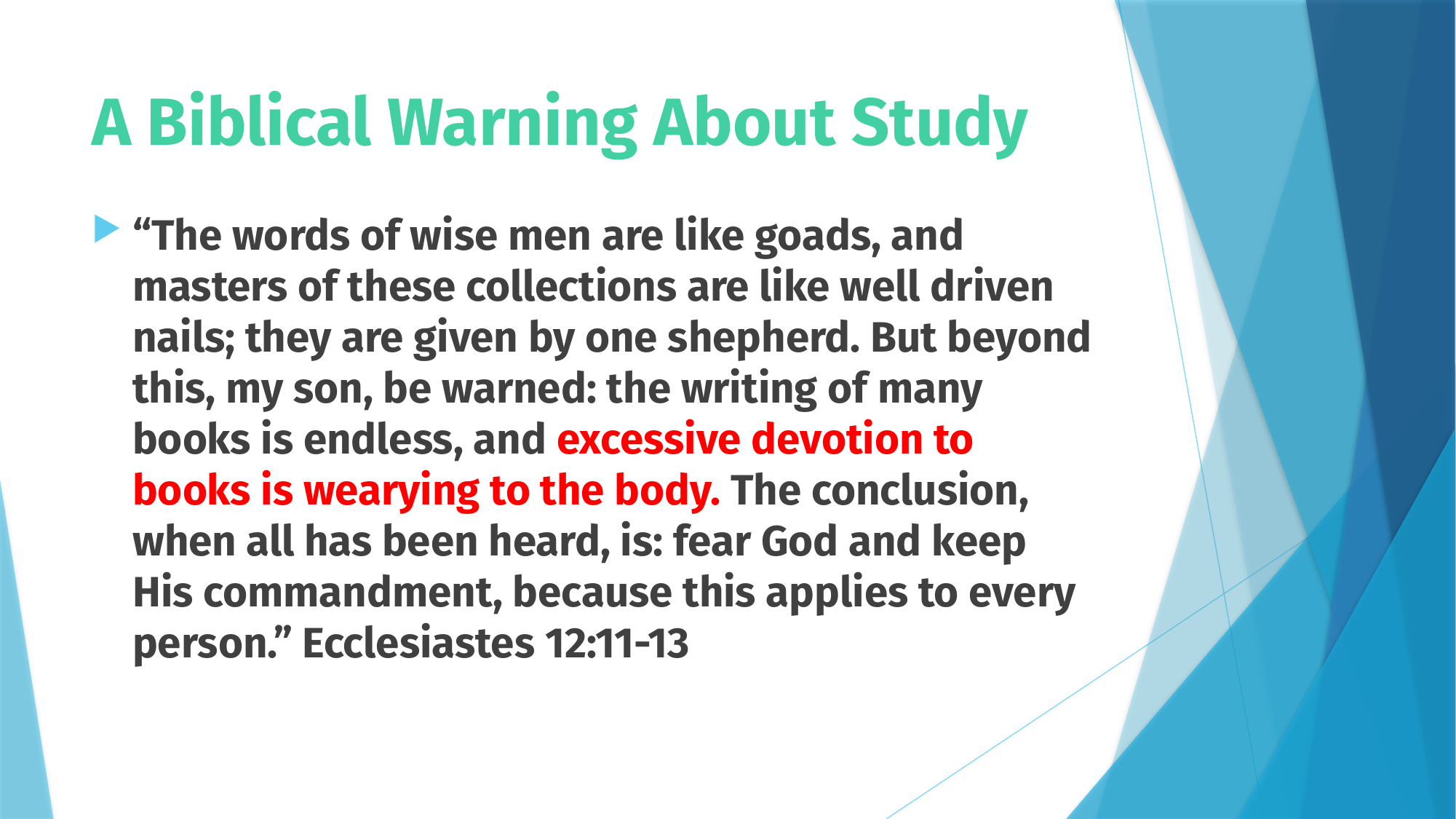

# A Biblical Warning About Study
“The words of wise men are like goads, and masters of these collections are like well driven nails; they are given by one shepherd. But beyond this, my son, be warned: the writing of many books is endless, and excessive devotion to books is wearying to the body. The conclusion, when all has been heard, is: fear God and keep His commandment, because this applies to every person.” Ecclesiastes 12:11-13